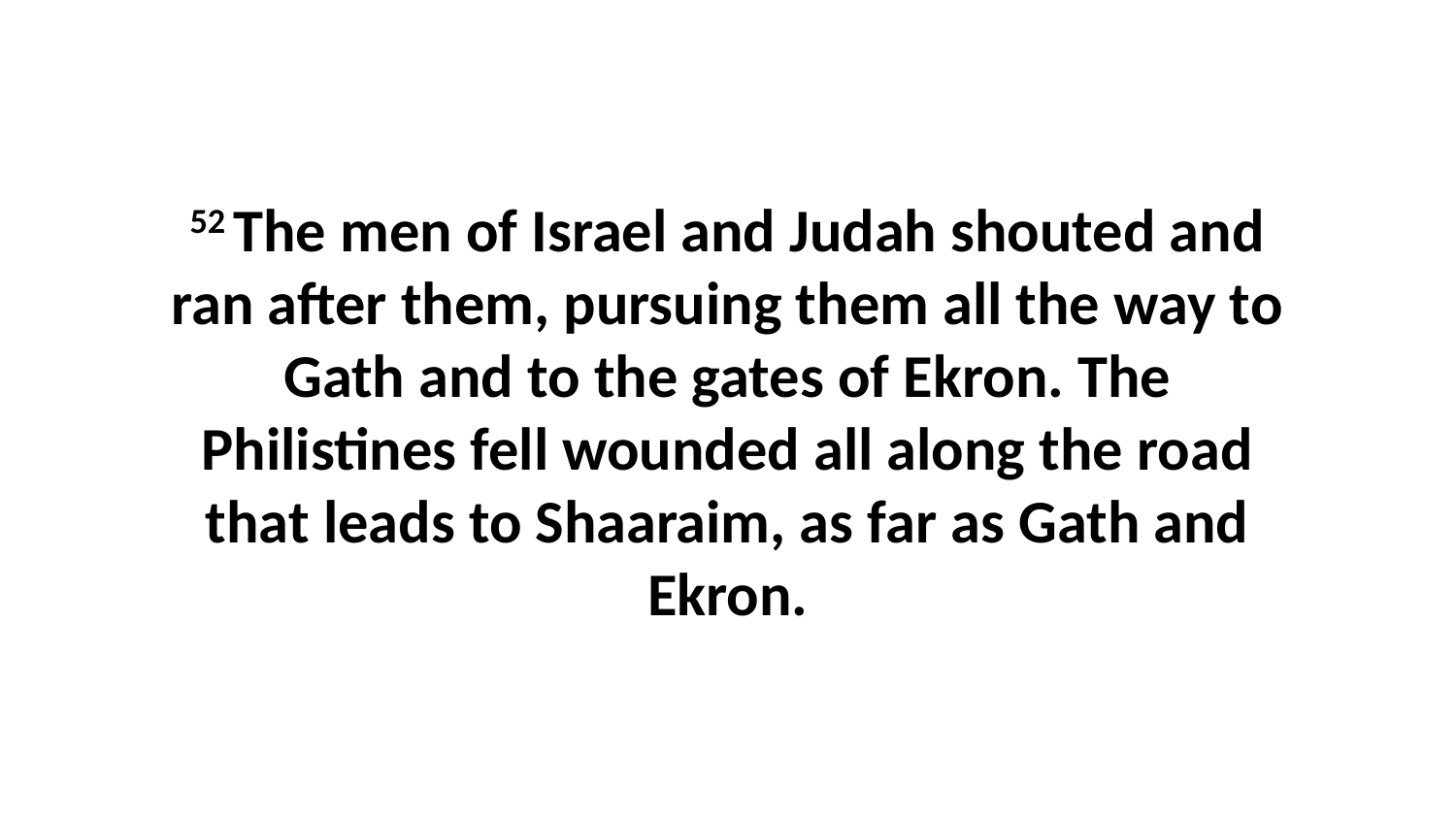

52 The men of Israel and Judah shouted and ran after them, pursuing them all the way to Gath and to the gates of Ekron. The Philistines fell wounded all along the road that leads to Shaaraim, as far as Gath and Ekron.